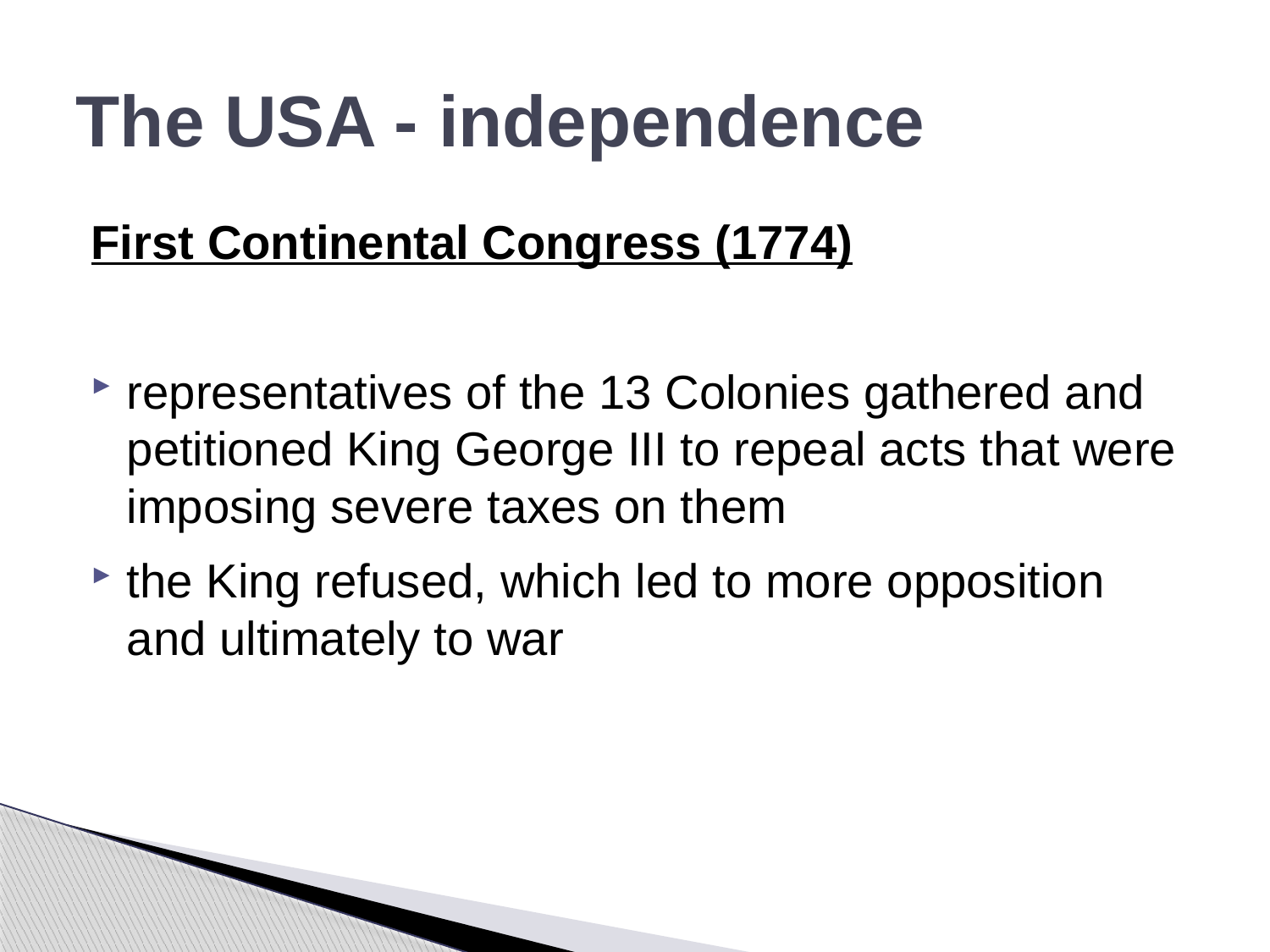

# The USA - independence
First Continental Congress (1774)

representatives of the 13 Colonies gathered and petitioned King George III to repeal acts that were imposing severe taxes on them
the King refused, which led to more opposition and ultimately to war